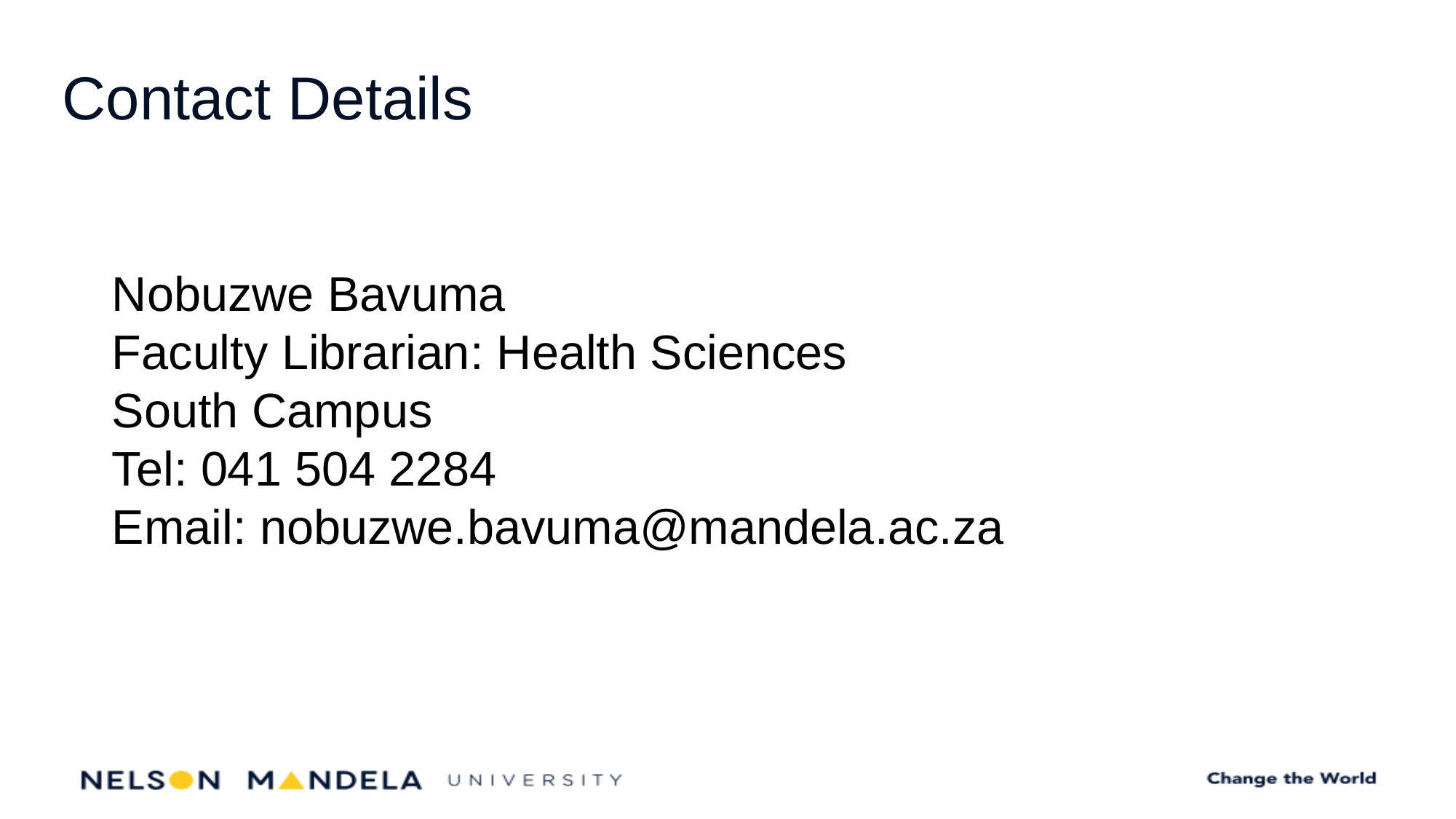

# Contact Details
Nobuzwe Bavuma
Faculty Librarian: Health Sciences
South Campus
Tel: 041 504 2284
Email: nobuzwe.bavuma@mandela.ac.za